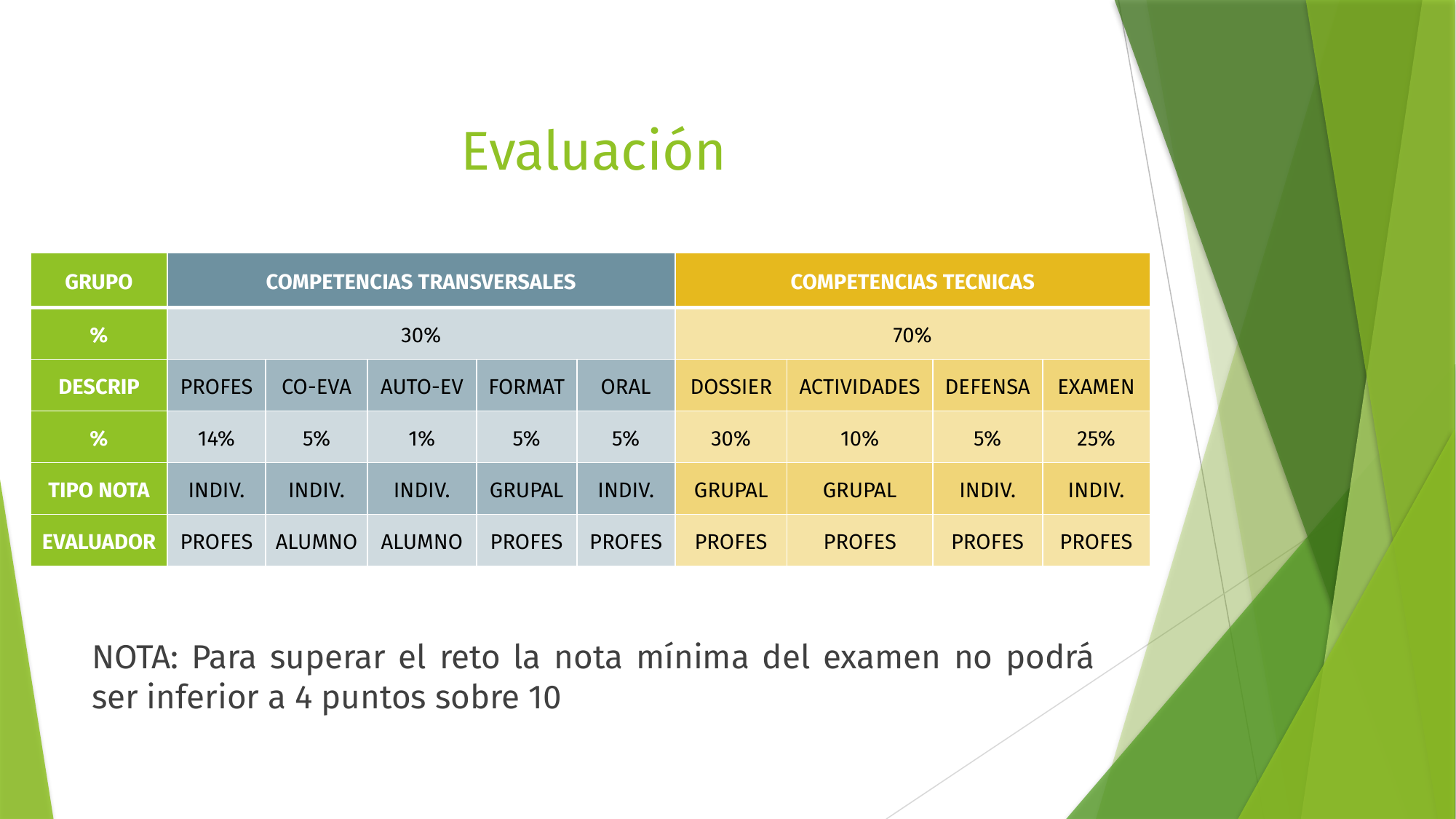

# Evaluación
| GRUPO | COMPETENCIAS TRANSVERSALES |  |  |  |  | COMPETENCIAS TECNICAS |  |  |  |
| --- | --- | --- | --- | --- | --- | --- | --- | --- | --- |
| % | 30% |  |  |  |  | 70% |  |  |  |
| DESCRIP | PROFES | CO-EVA | AUTO-EV | FORMAT | ORAL | DOSSIER | ACTIVIDADES | DEFENSA | EXAMEN |
| % | 14% | 5% | 1% | 5% | 5% | 30% | 10% | 5% | 25% |
| TIPO NOTA | INDIV. | INDIV. | INDIV. | GRUPAL | INDIV. | GRUPAL | GRUPAL | INDIV. | INDIV. |
| EVALUADOR | PROFES | ALUMNO | ALUMNO | PROFES | PROFES | PROFES | PROFES | PROFES | PROFES |
NOTA: Para superar el reto la nota mínima del examen no podrá ser inferior a 4 puntos sobre 10